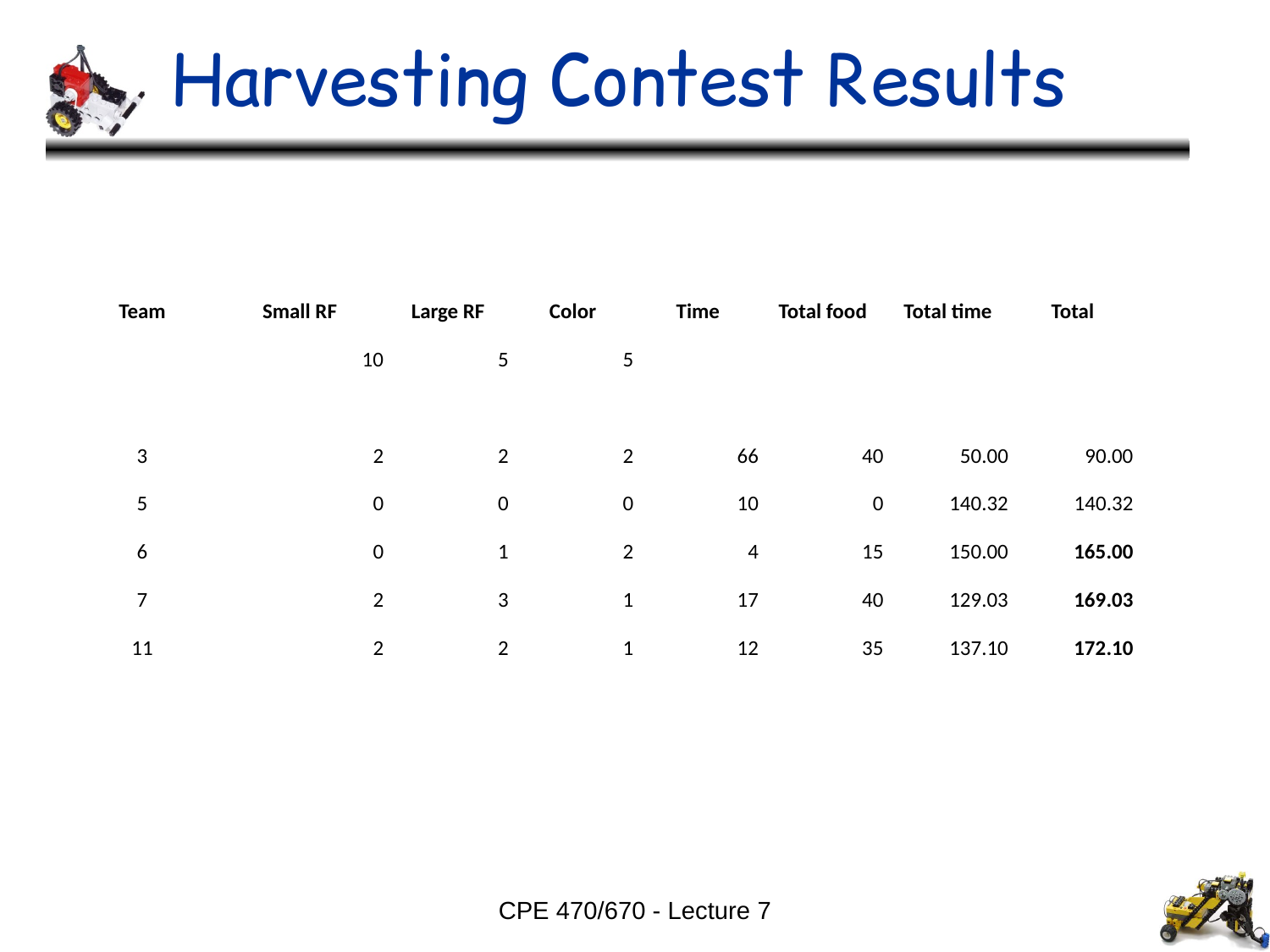

# Harvesting Contest Results
| Team | Small RF | Large RF | Color | Time | Total food | Total time | Total |
| --- | --- | --- | --- | --- | --- | --- | --- |
|  | 10 | 5 | 5 |  |  |  |  |
|  |  |  |  |  |  |  |  |
| 3 | 2 | 2 | 2 | 66 | 40 | 50.00 | 90.00 |
| 5 | 0 | 0 | 0 | 10 | 0 | 140.32 | 140.32 |
| 6 | 0 | 1 | 2 | 4 | 15 | 150.00 | 165.00 |
| 7 | 2 | 3 | 1 | 17 | 40 | 129.03 | 169.03 |
| 11 | 2 | 2 | 1 | 12 | 35 | 137.10 | 172.10 |
CPE 470/670 - Lecture 7